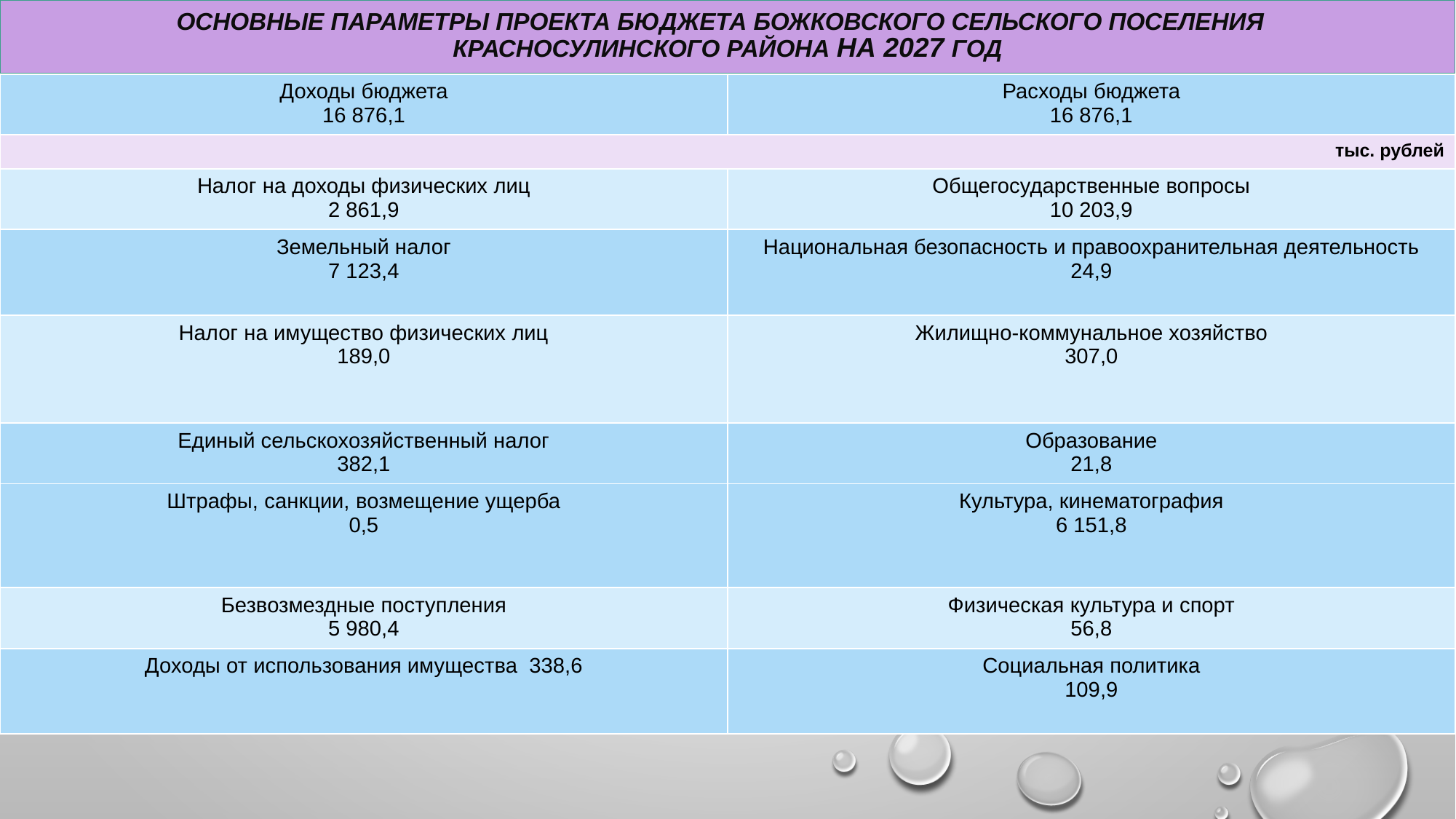

ОСНОВНЫЕ ПАРАМЕТРЫ ПРОЕКТА БЮДЖЕТА БОЖКОВСКОГО СЕЛЬСКОГО ПОСЕЛЕНИЯ
КРАСНОСУЛИНСКОГО РАЙОНА НА 2027 ГОД
| Доходы бюджета 16 876,1 | Расходы бюджета 16 876,1 |
| --- | --- |
| тыс. рублей |  |
| Налог на доходы физических лиц 2 861,9 | Общегосударственные вопросы 10 203,9 |
| Земельный налог 7 123,4 | Национальная безопасность и правоохранительная деятельность 24,9 |
| Налог на имущество физических лиц 189,0 | Жилищно-коммунальное хозяйство 307,0 |
| Единый сельскохозяйственный налог 382,1 | Образование 21,8 |
| Штрафы, санкции, возмещение ущерба 0,5 | Культура, кинематография 6 151,8 |
| Безвозмездные поступления 5 980,4 | Физическая культура и спорт 56,8 |
| Доходы от использования имущества 338,6 | Социальная политика 109,9 |